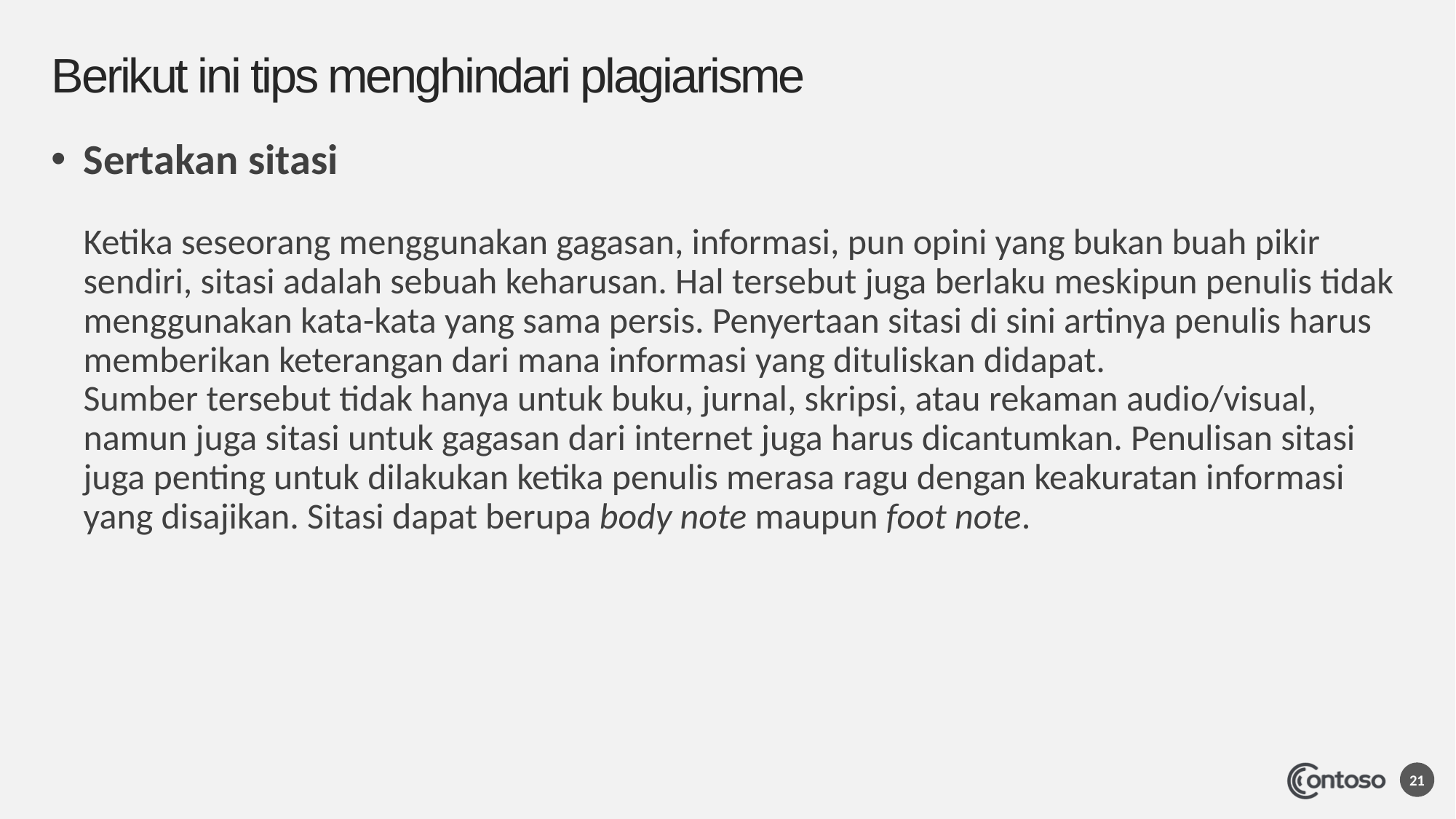

# Berikut ini tips menghindari plagiarisme
Sertakan sitasi
Ketika seseorang menggunakan gagasan, informasi, pun opini yang bukan buah pikir sendiri, sitasi adalah sebuah keharusan. Hal tersebut juga berlaku meskipun penulis tidak menggunakan kata-kata yang sama persis. Penyertaan sitasi di sini artinya penulis harus memberikan keterangan dari mana informasi yang dituliskan didapat.
Sumber tersebut tidak hanya untuk buku, jurnal, skripsi, atau rekaman audio/visual, namun juga sitasi untuk gagasan dari internet juga harus dicantumkan. Penulisan sitasi juga penting untuk dilakukan ketika penulis merasa ragu dengan keakuratan informasi yang disajikan. Sitasi dapat berupa body note maupun foot note.

21